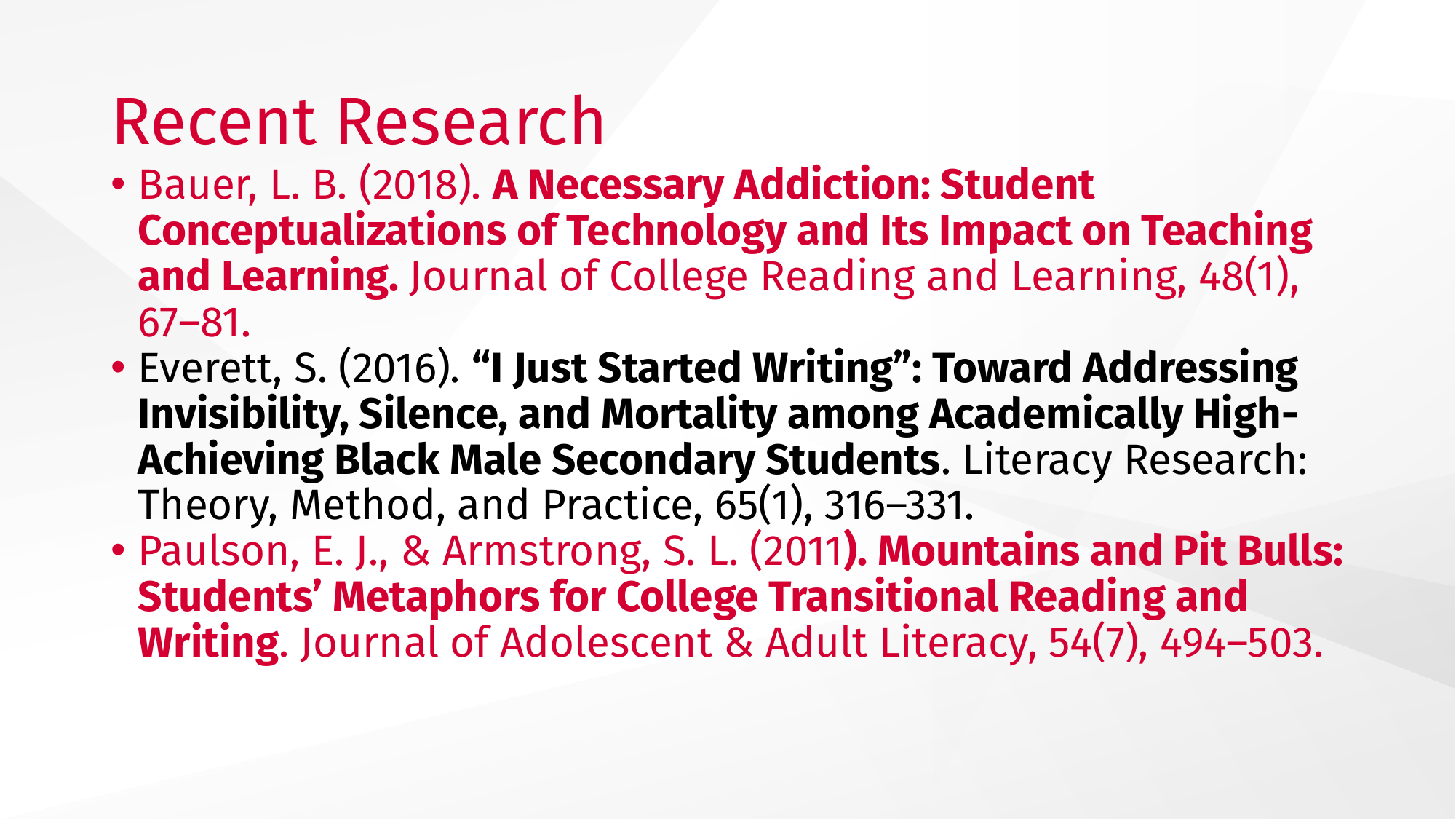

# Recent Research
Bauer, L. B. (2018). A Necessary Addiction: Student Conceptualizations of Technology and Its Impact on Teaching and Learning. Journal of College Reading and Learning, 48(1), 67–81.
Everett, S. (2016). “I Just Started Writing”: Toward Addressing Invisibility, Silence, and Mortality among Academically High-Achieving Black Male Secondary Students. Literacy Research: Theory, Method, and Practice, 65(1), 316–331.
Paulson, E. J., & Armstrong, S. L. (2011). Mountains and Pit Bulls: Students’ Metaphors for College Transitional Reading and Writing. Journal of Adolescent & Adult Literacy, 54(7), 494–503.